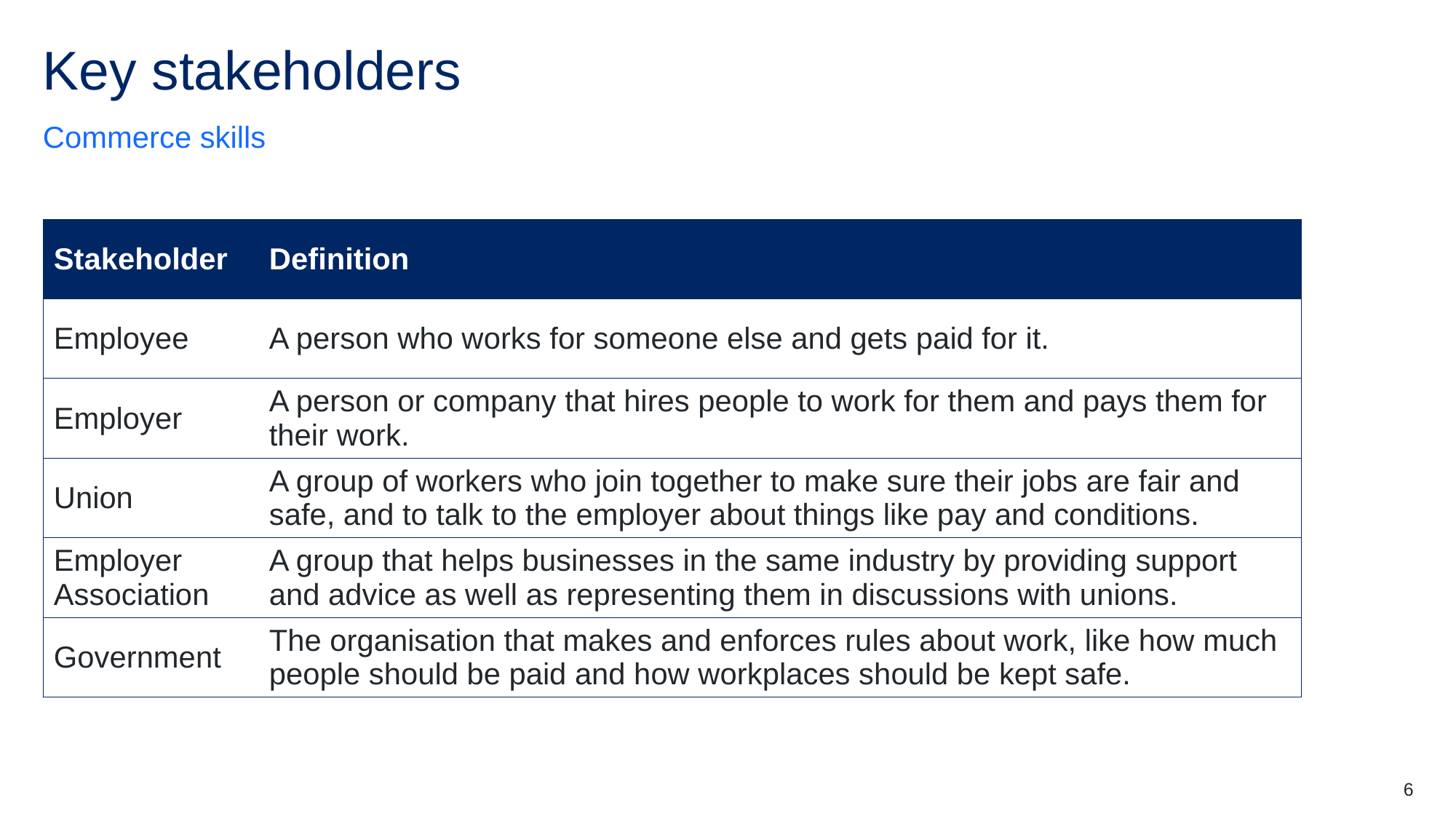

# Key stakeholders
Commerce skills
| Stakeholder | Definition |
| --- | --- |
| Employee | A person who works for someone else and gets paid for it. |
| Employer | A person or company that hires people to work for them and pays them for their work. |
| Union | A group of workers who join together to make sure their jobs are fair and safe, and to talk to the employer about things like pay and conditions. |
| Employer Association | A group that helps businesses in the same industry by providing support and advice as well as representing them in discussions with unions. |
| Government | The organisation that makes and enforces rules about work, like how much people should be paid and how workplaces should be kept safe. |
6